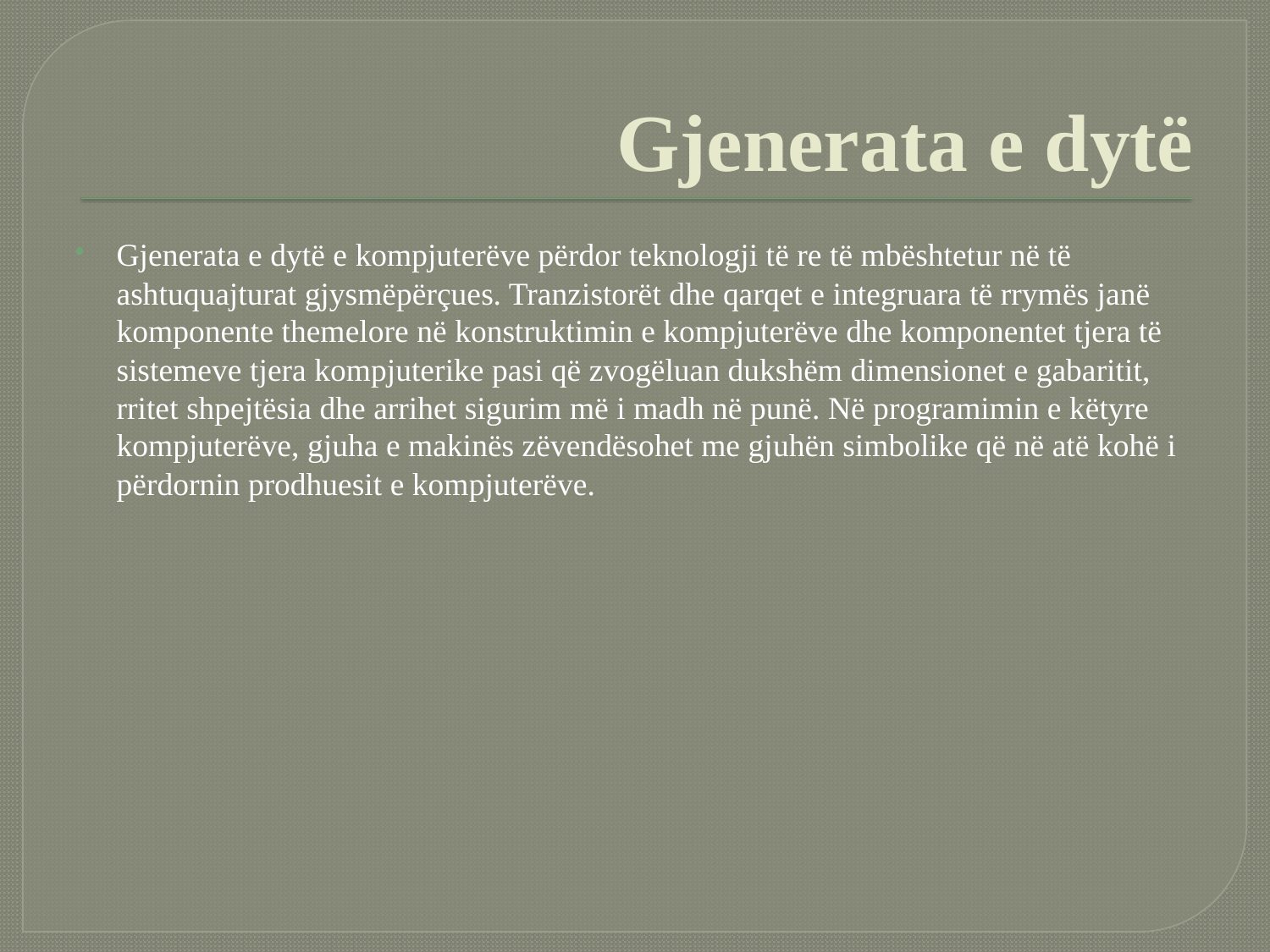

# Gjenerata e dytë
Gjenerata e dytë e kompjuterëve përdor teknologji të re të mbështetur në të ashtuquajturat gjysmëpërçues. Tranzistorët dhe qarqet e integruara të rrymës janë komponente themelore në konstruktimin e kompjuterëve dhe komponentet tjera të sistemeve tjera kompjuterike pasi që zvogëluan dukshëm dimensionet e gabaritit, rritet shpejtësia dhe arrihet sigurim më i madh në punë. Në programimin e këtyre kompjuterëve, gjuha e makinës zëvendësohet me gjuhën simbolike që në atë kohë i përdornin prodhuesit e kompjuterëve.